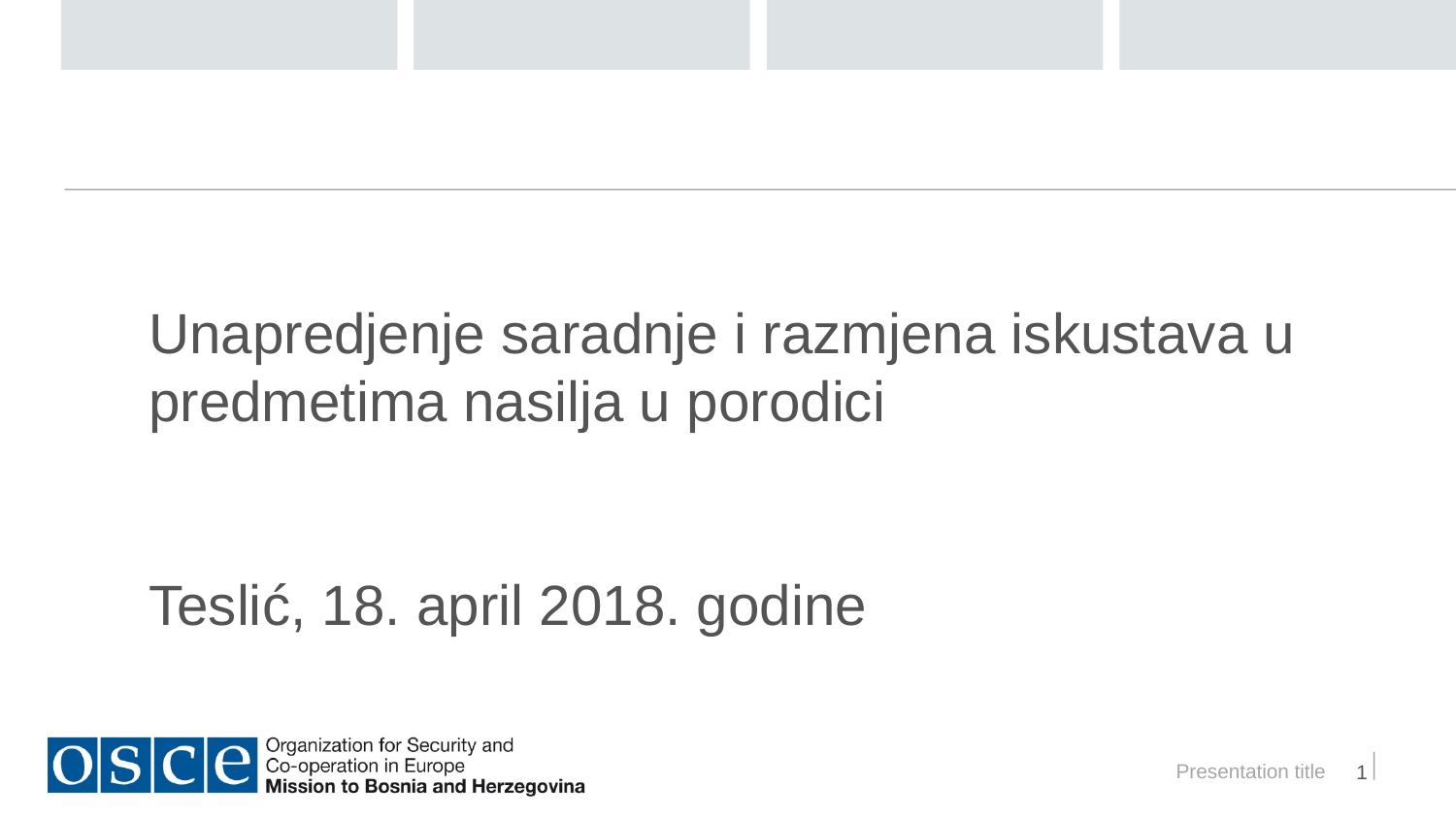

Unapredjenje saradnje i razmjena iskustava u predmetima nasilja u porodici

Teslić, 18. april 2018. godine